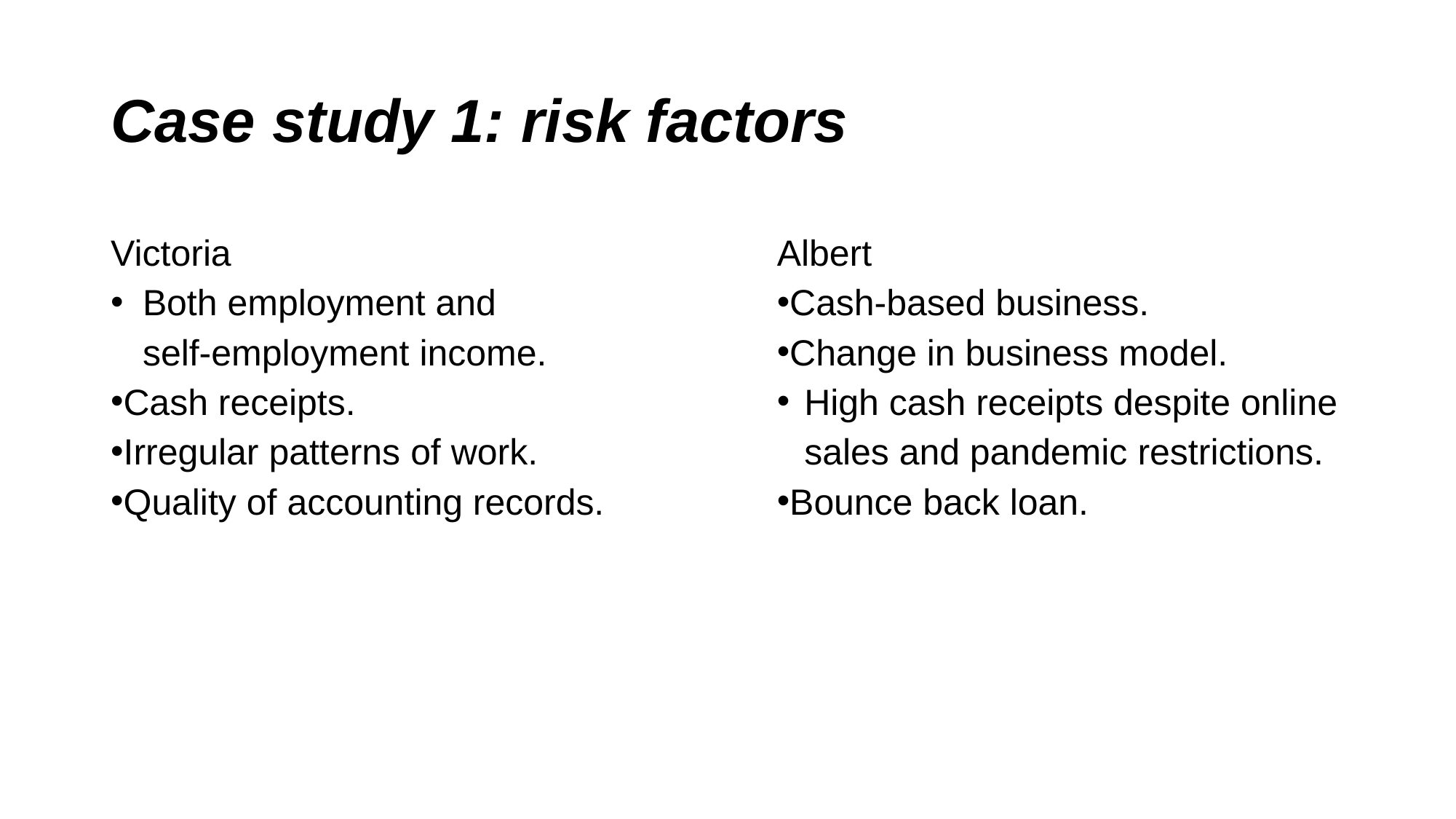

# Case study 1: risk factors
Victoria
Both employment and
	self-employment income.
Cash receipts.
Irregular patterns of work.
Quality of accounting records.

Albert
Cash-based business.
Change in business model.
High cash receipts despite online sales and pandemic restrictions.
Bounce back loan.